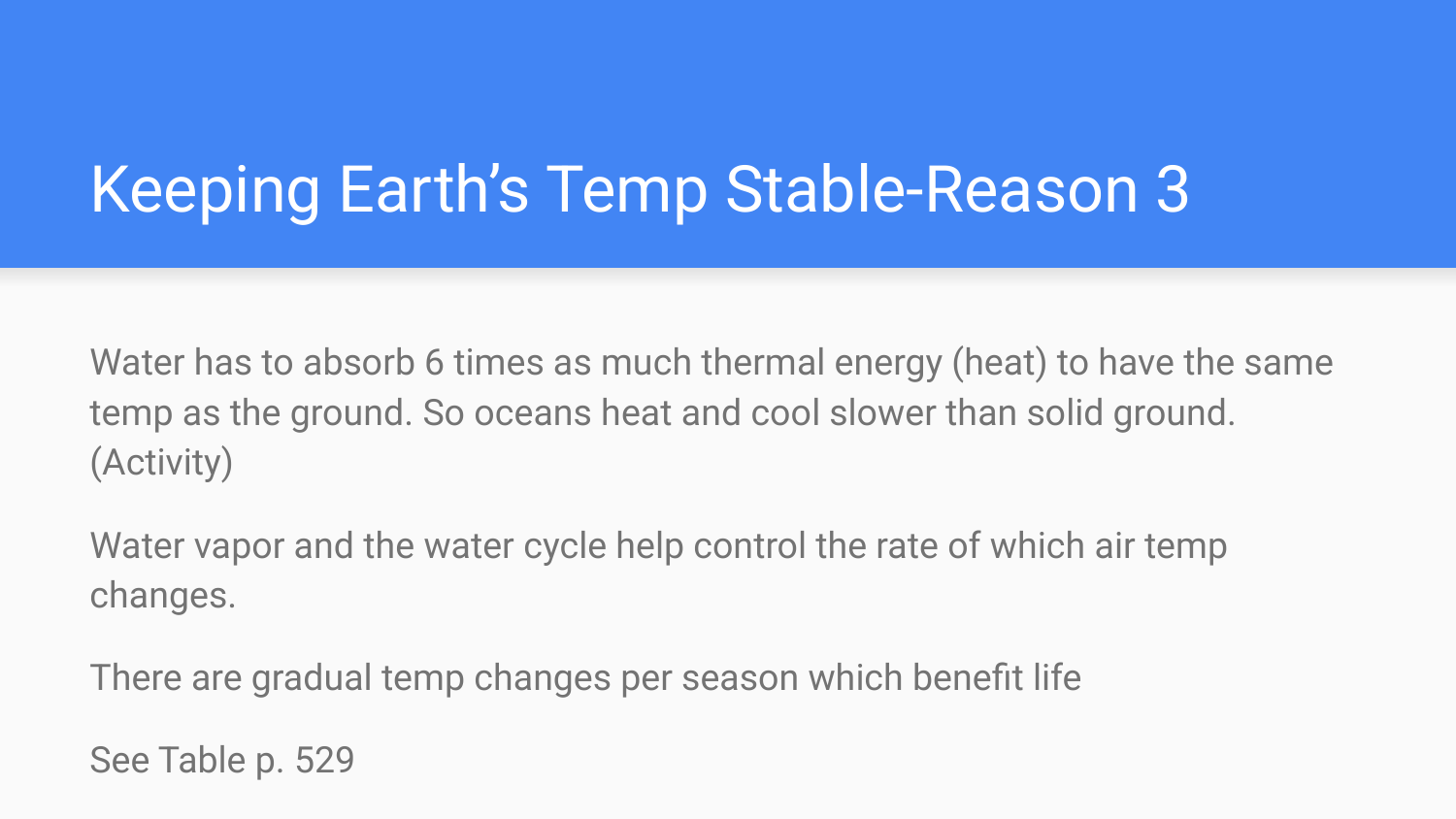

# Keeping Earth’s Temp Stable-Reason 3
Water has to absorb 6 times as much thermal energy (heat) to have the same temp as the ground. So oceans heat and cool slower than solid ground. (Activity)
Water vapor and the water cycle help control the rate of which air temp changes.
There are gradual temp changes per season which benefit life
See Table p. 529